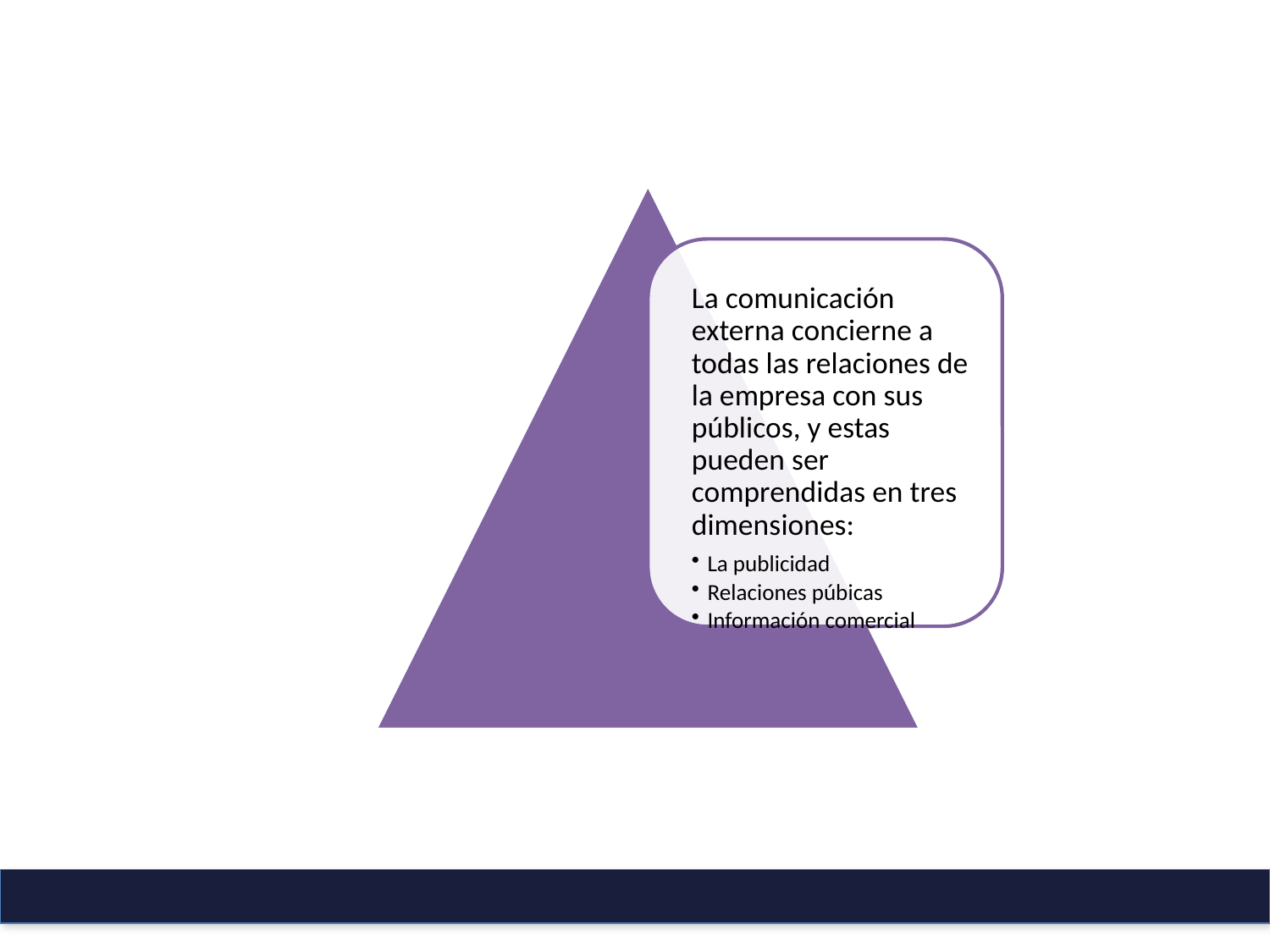

La comunicación externa concierne a todas las relaciones de la empresa con sus públicos, y estas pueden ser comprendidas en tres dimensiones:
La publicidad
Relaciones púbicas
Información comercial